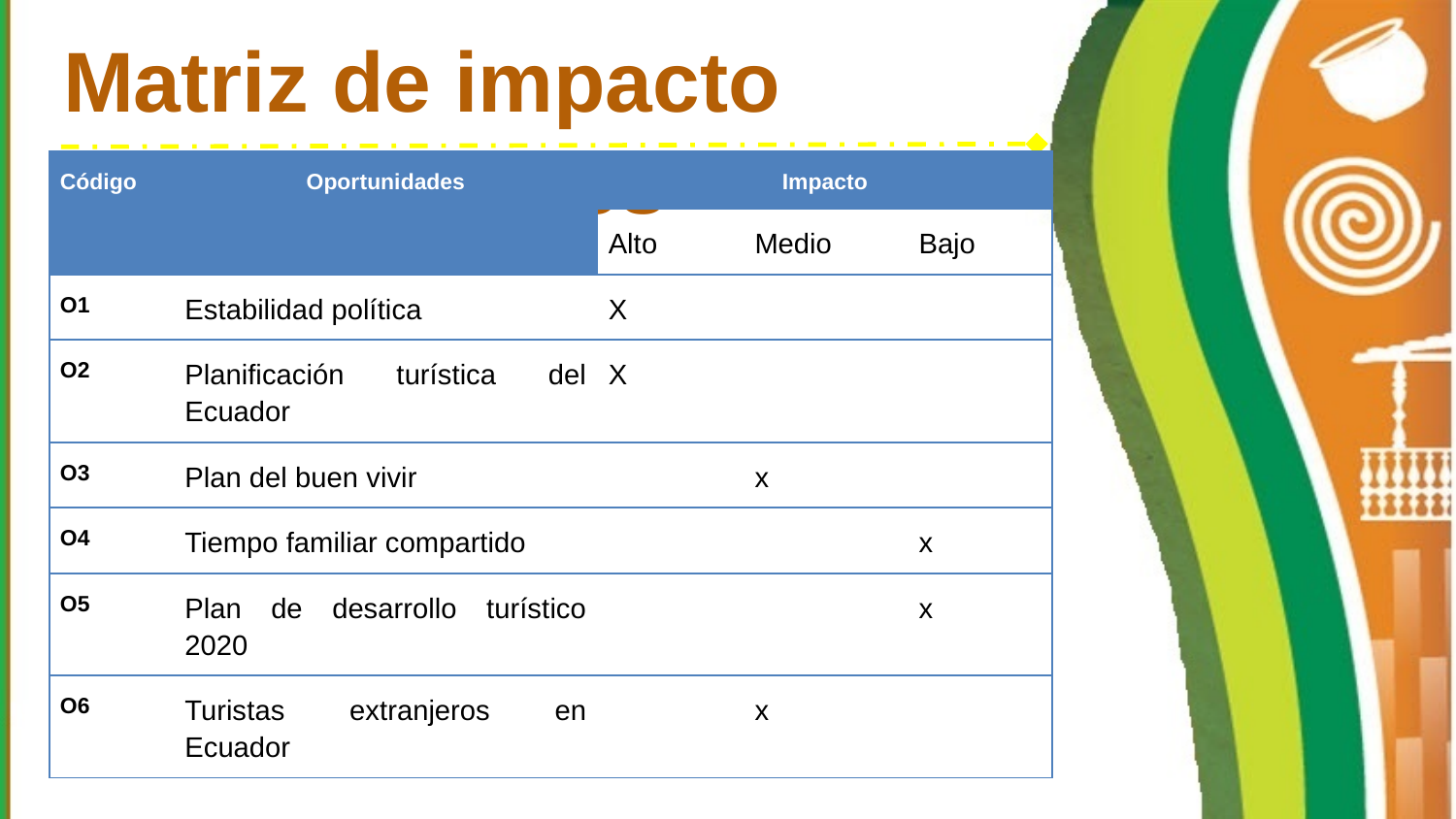

# Matriz de impacto Oportunidades
| Código | Oportunidades | Impacto |  |  |
| --- | --- | --- | --- | --- |
|  |  | Alto | Medio | Bajo |
| O1 | Estabilidad política | X |  |  |
| O2 | Planificación turística del Ecuador | X |  |  |
| O3 | Plan del buen vivir |  | x |  |
| O4 | Tiempo familiar compartido |  |  | x |
| O5 | Plan de desarrollo turístico 2020 |  |  | x |
| O6 | Turistas extranjeros en Ecuador |  | x |  |